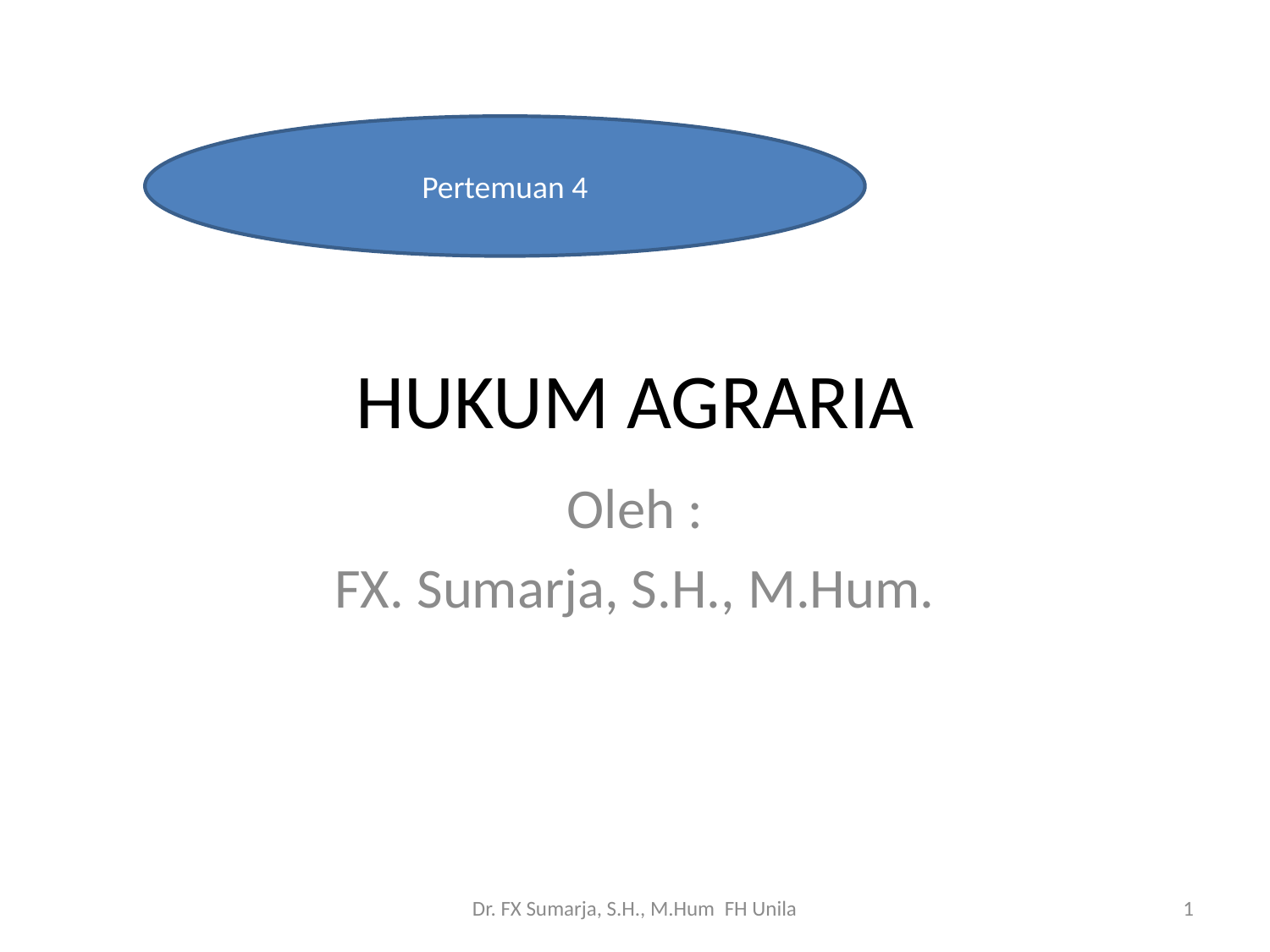

Pertemuan 4
# HUKUM AGRARIA
Oleh :
FX. Sumarja, S.H., M.Hum.
Dr. FX Sumarja, S.H., M.Hum  FH Unila
1